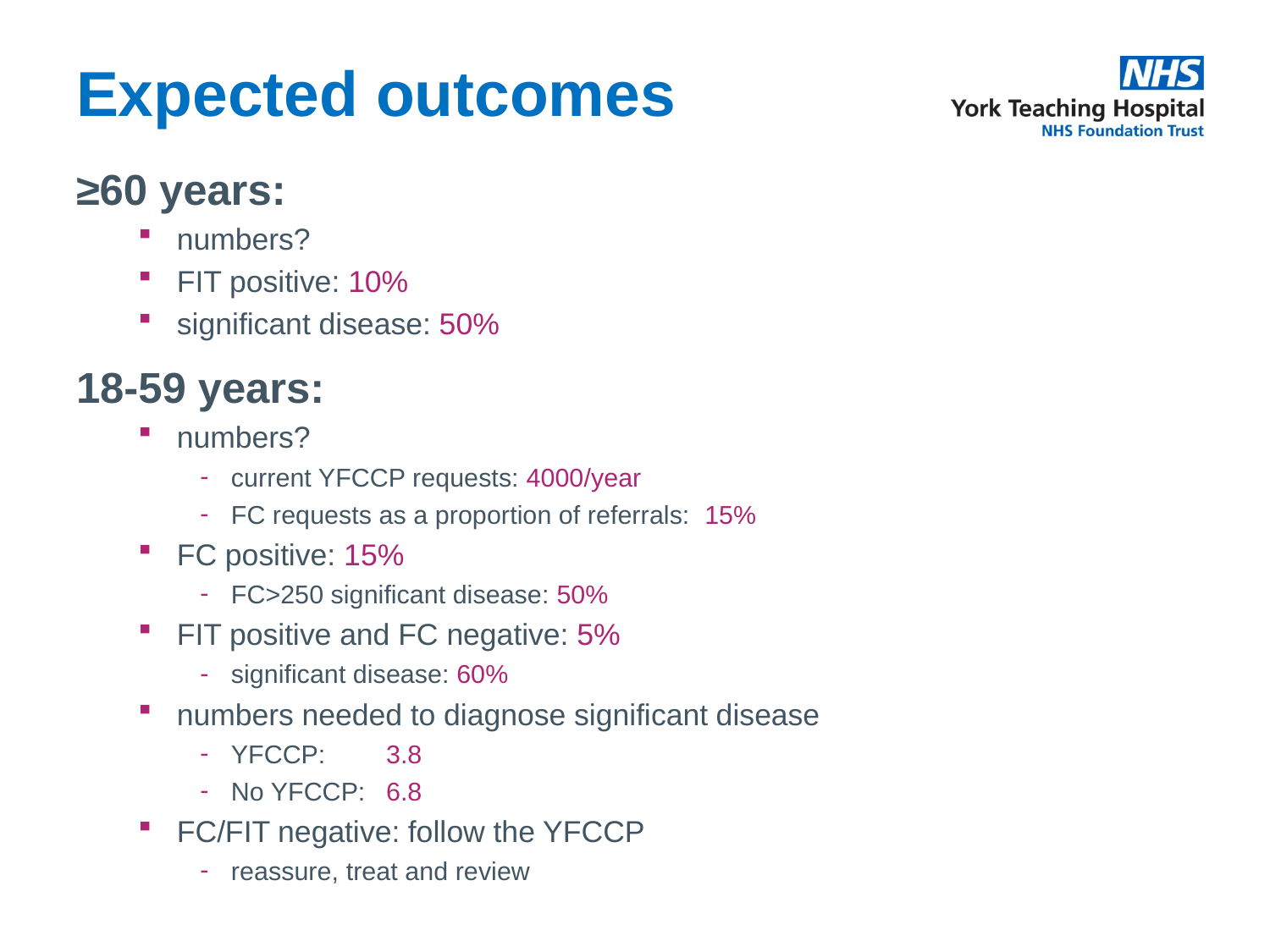

# Expected outcomes
≥60 years:
numbers?
FIT positive: 10%
significant disease: 50%
18-59 years:
numbers?
current YFCCP requests: 4000/year
FC requests as a proportion of referrals:  15%
FC positive: 15%
FC>250 significant disease: 50%
FIT positive and FC negative: 5%
significant disease: 60%
numbers needed to diagnose significant disease
YFCCP:		3.8
No YFCCP:	6.8
FC/FIT negative: follow the YFCCP
reassure, treat and review